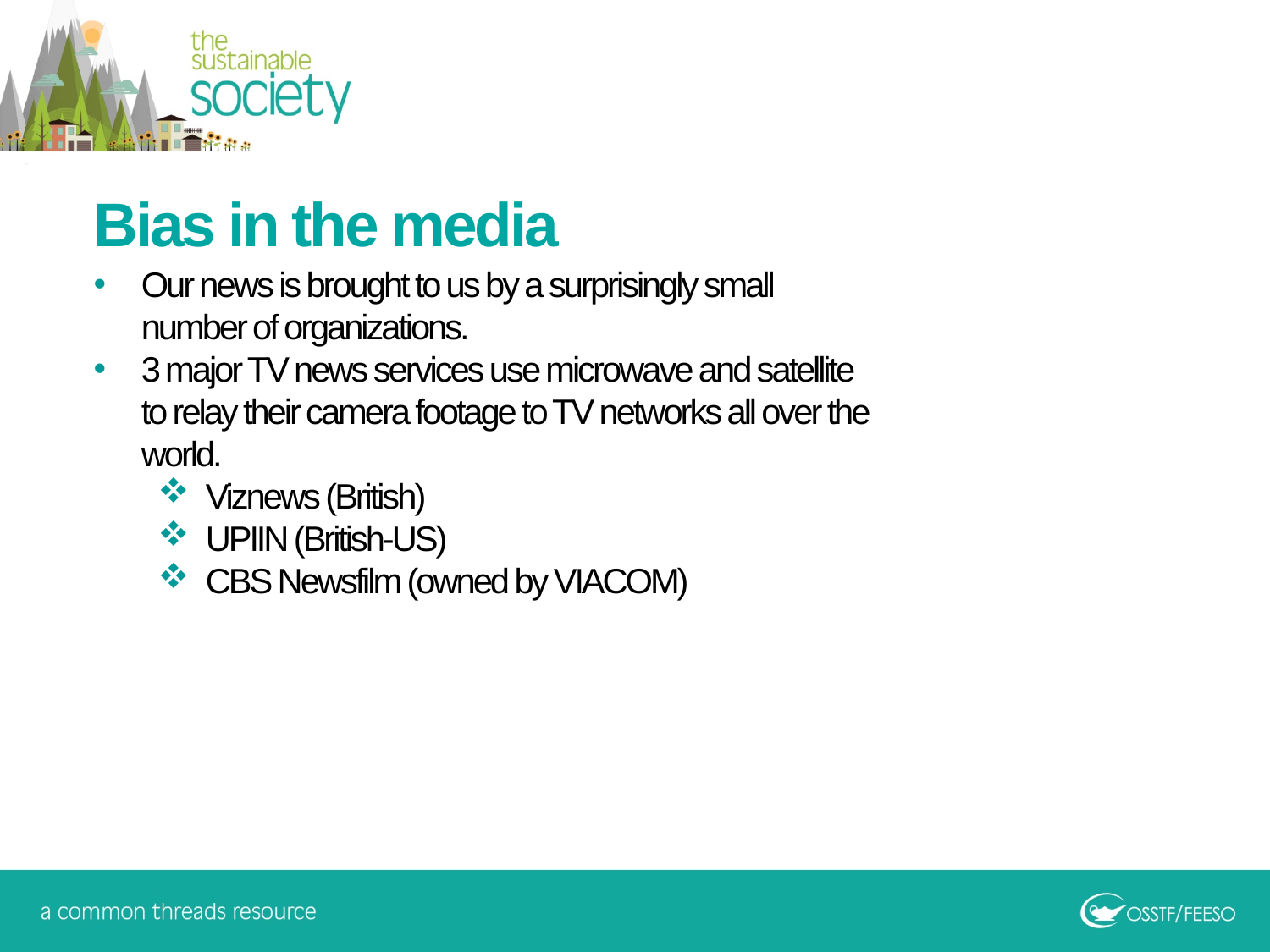

Bias in the media
Our news is brought to us by a surprisingly small number of organizations.
3 major TV news services use microwave and satellite to relay their camera footage to TV networks all over the world.
Viznews (British)
UPIIN (British-US)
CBS Newsfilm (owned by VIACOM)